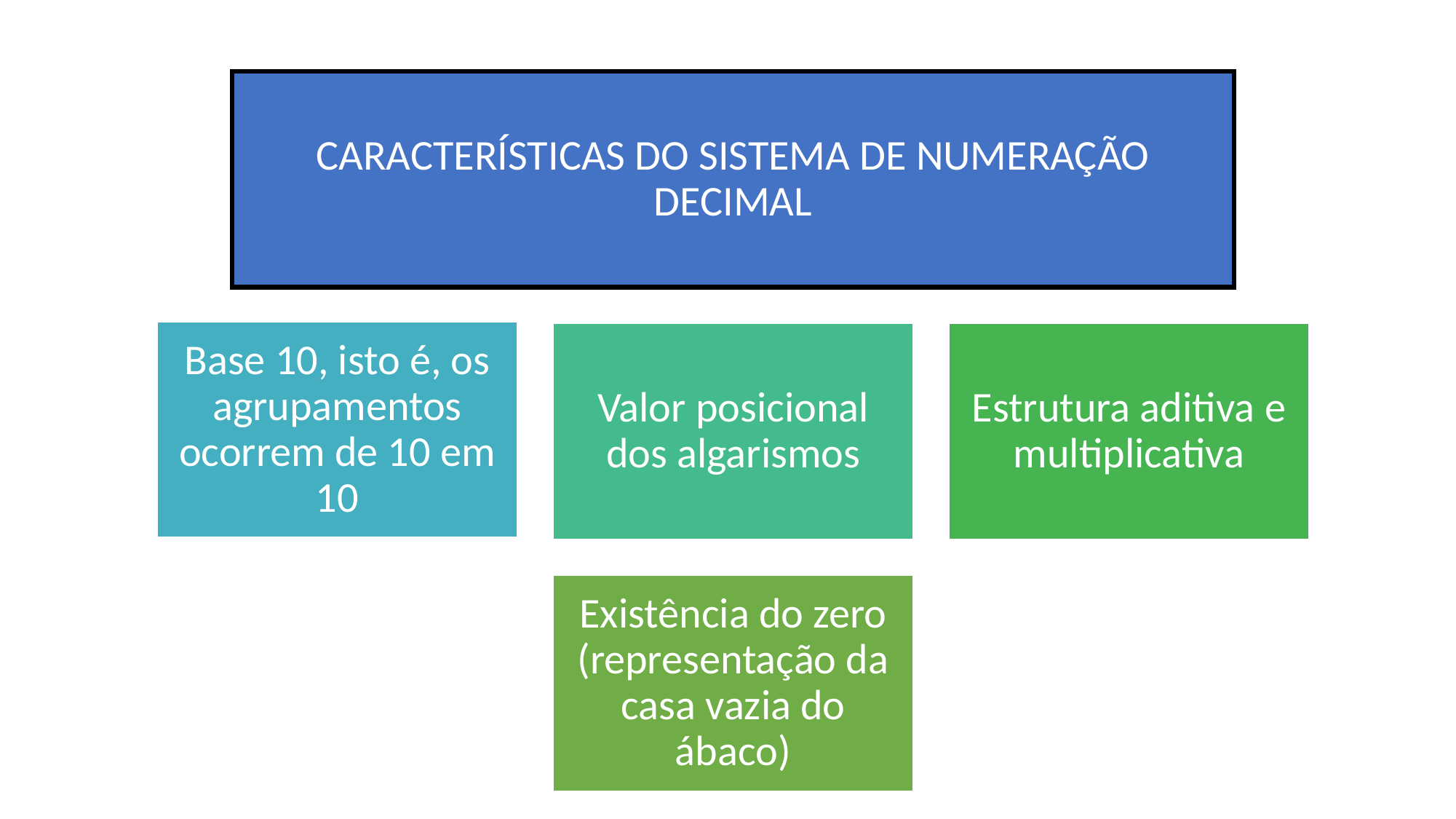

CARACTERÍSTICAS DO SISTEMA DE NUMERAÇÃO DECIMAL
Base 10, isto é, os agrupamentos ocorrem de 10 em 10
Valor posicional dos algarismos
Estrutura aditiva e multiplicativa
Existência do zero (representação da casa vazia do ábaco)